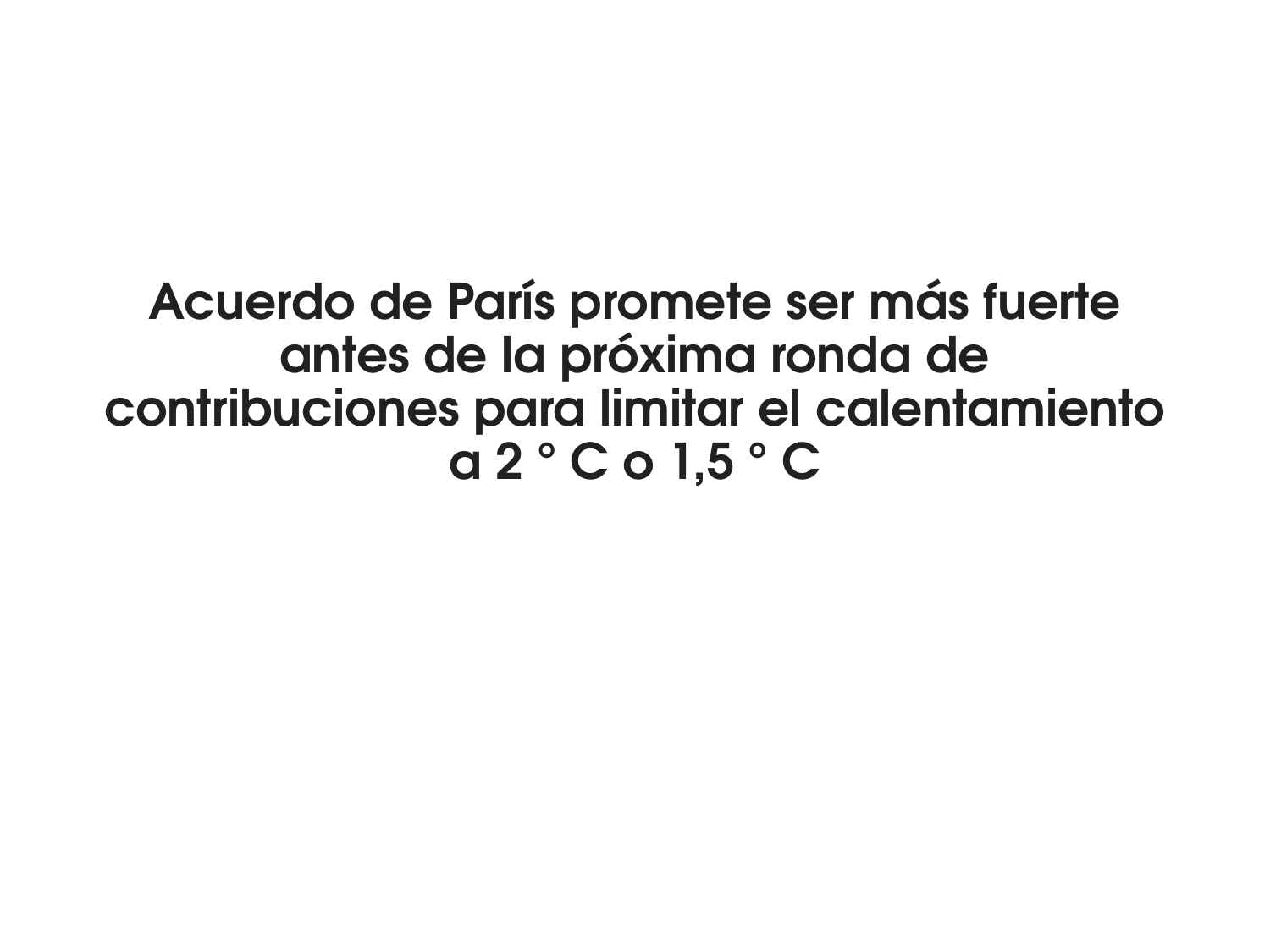

Acuerdo de París promete ser más fuerte antes de la próxima ronda de contribuciones para limitar el calentamiento a 2 ° C o 1,5 ° C